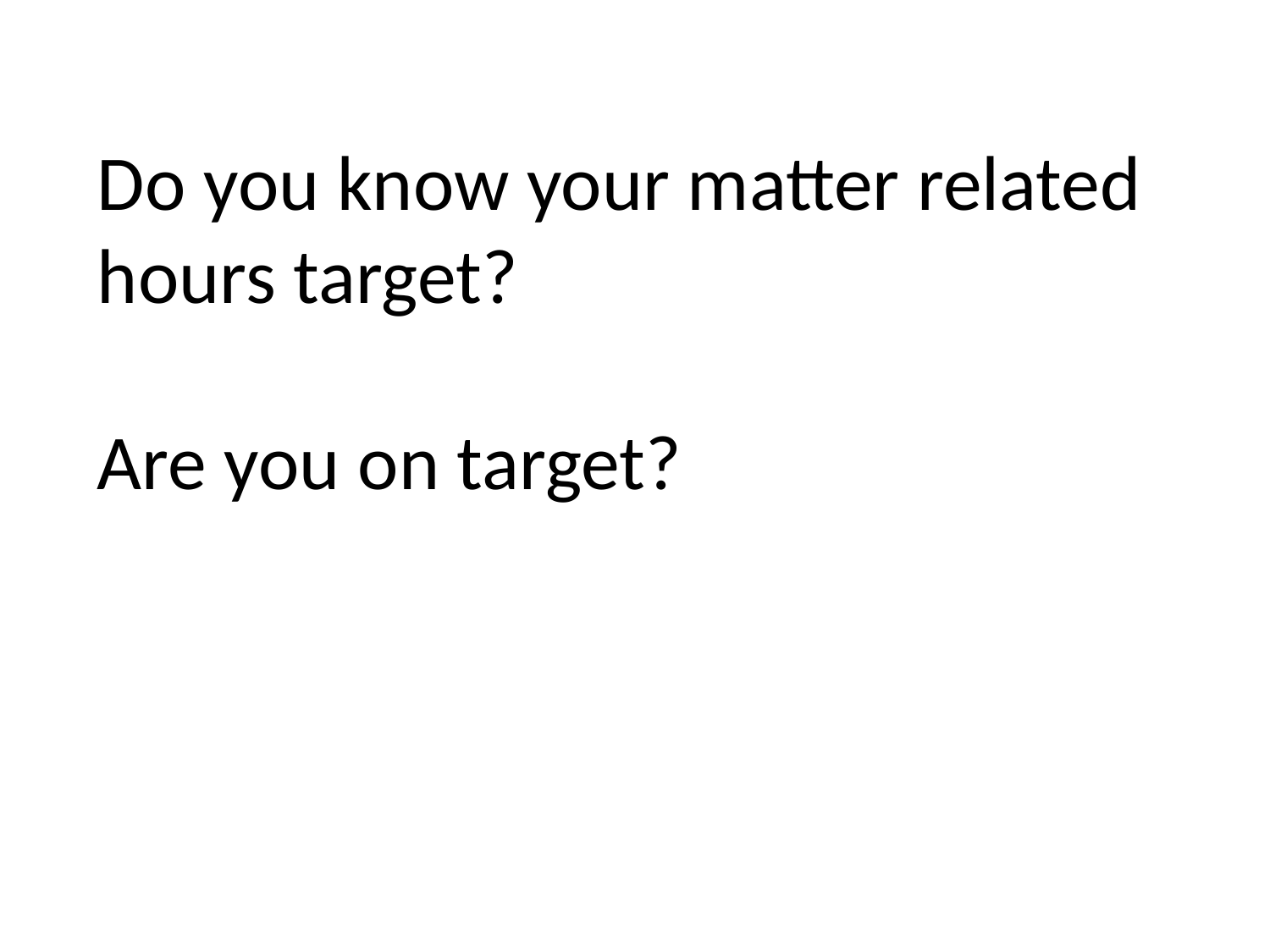

# Do you know your matter related hours target? Are you on target?